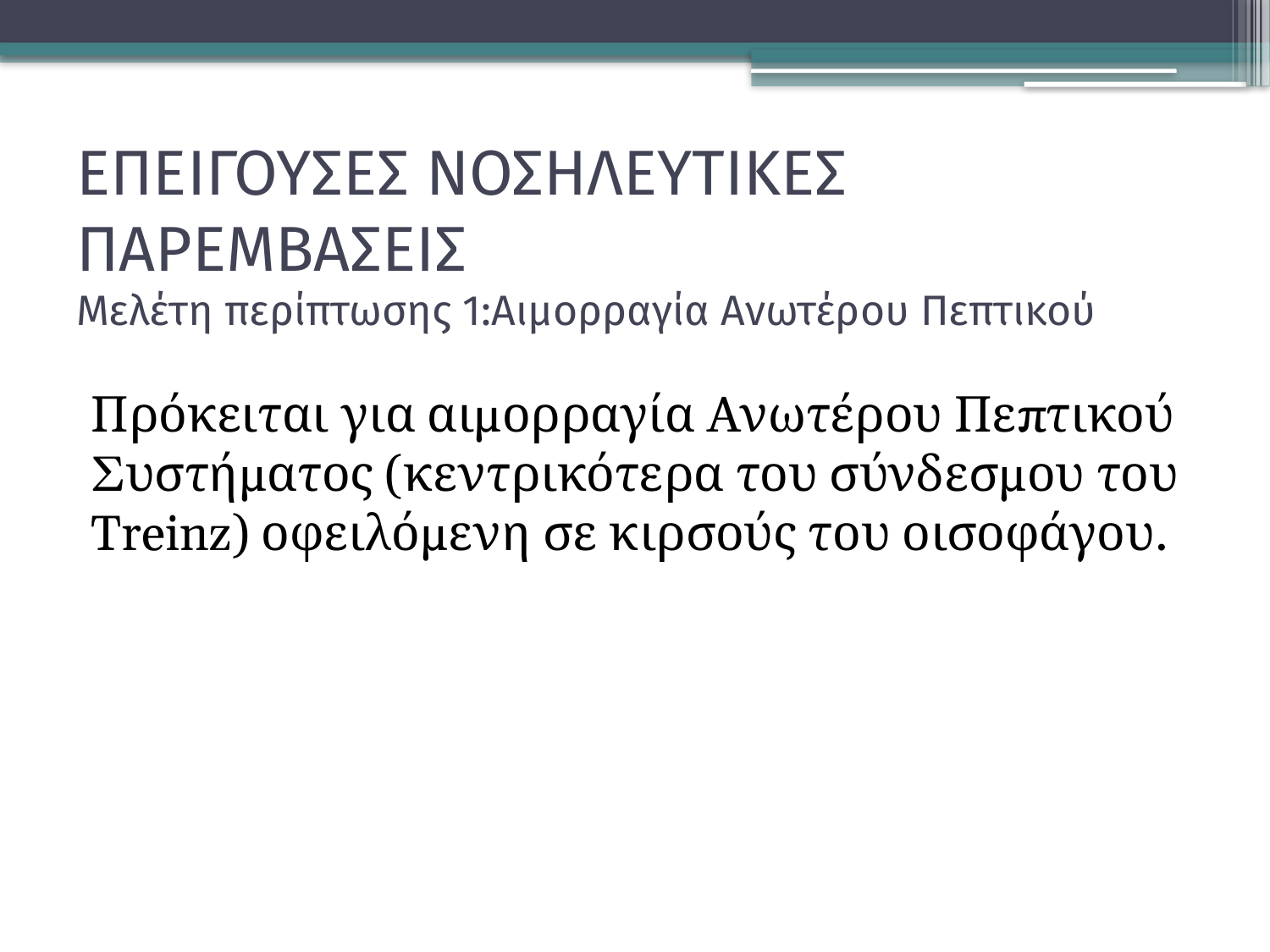

# ΕΠΕΙΓΟΥΣΕΣ ΝΟΣΗΛΕΥΤΙΚΕΣ ΠΑΡΕΜΒΑΣΕΙΣ Μελέτη περίπτωσης 1:Αιμορραγία Ανωτέρου Πεπτικού

Πρόκειται για αιμορραγία Ανωτέρου Πεπτικού Συστήματος (κεντρικότερα του σύνδεσμου του Treinz) οφειλόμενη σε κιρσούς του οισοφάγου.